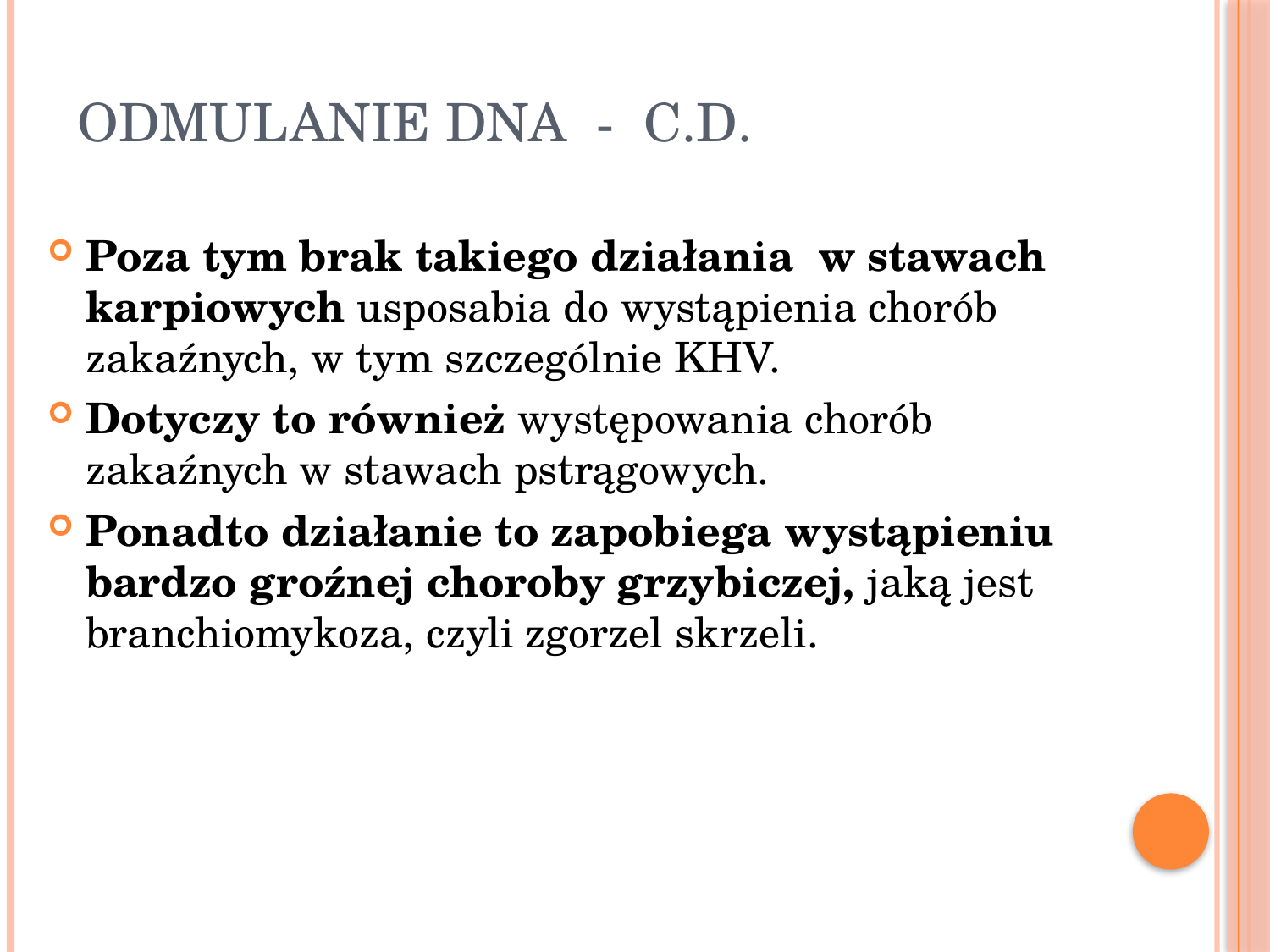

# Odmulanie dna  -  c.d.
Poza tym brak takiego działania  w stawach karpiowych usposabia do wystąpienia chorób zakaźnych, w tym szczególnie KHV.
Dotyczy to również występowania chorób zakaźnych w stawach pstrągowych.
Ponadto działanie to zapobiega wystąpieniu bardzo groźnej choroby grzybiczej, jaką jest branchiomykoza, czyli zgorzel skrzeli.